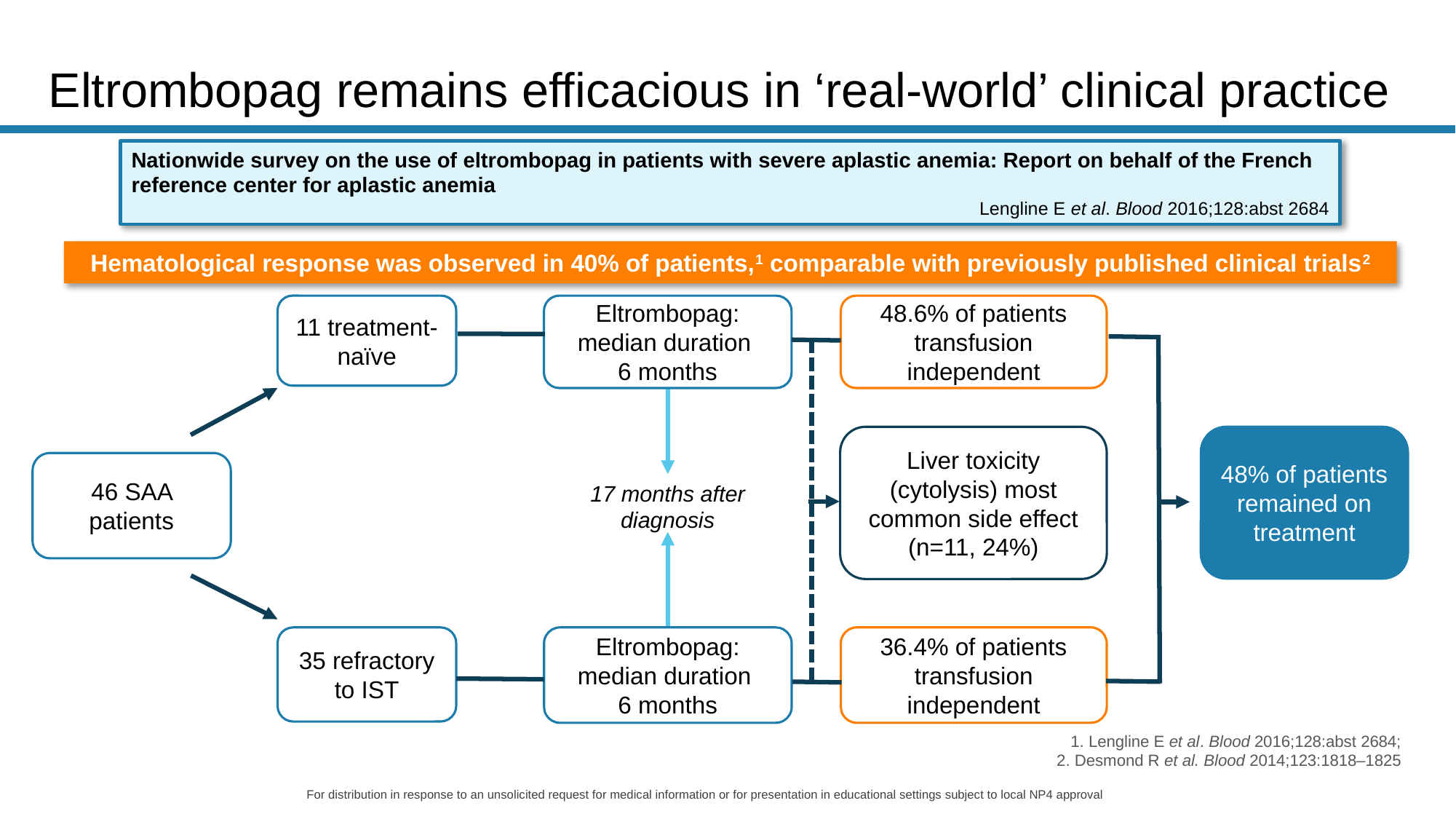

# Eltrombopag remains efficacious in ‘real-world’ clinical practice
Nationwide survey on the use of eltrombopag in patients with severe aplastic anemia: Report on behalf of the French reference center for aplastic anemia
Lengline E et al. Blood 2016;128:abst 2684
Hematological response was observed in 40% of patients,1 comparable with previously published clinical trials2
11 treatment-naïve
Eltrombopag: median duration
6 months
48.6% of patients transfusion independent
48% of patients remained on treatment
Liver toxicity (cytolysis) most common side effect (n=11, 24%)
46 SAA patients
17 months after diagnosis
35 refractory to IST
Eltrombopag: median duration
6 months
36.4% of patients transfusion independent
1. Lengline E et al. Blood 2016;128:abst 2684;
 2. Desmond R et al. Blood 2014;123:1818–1825